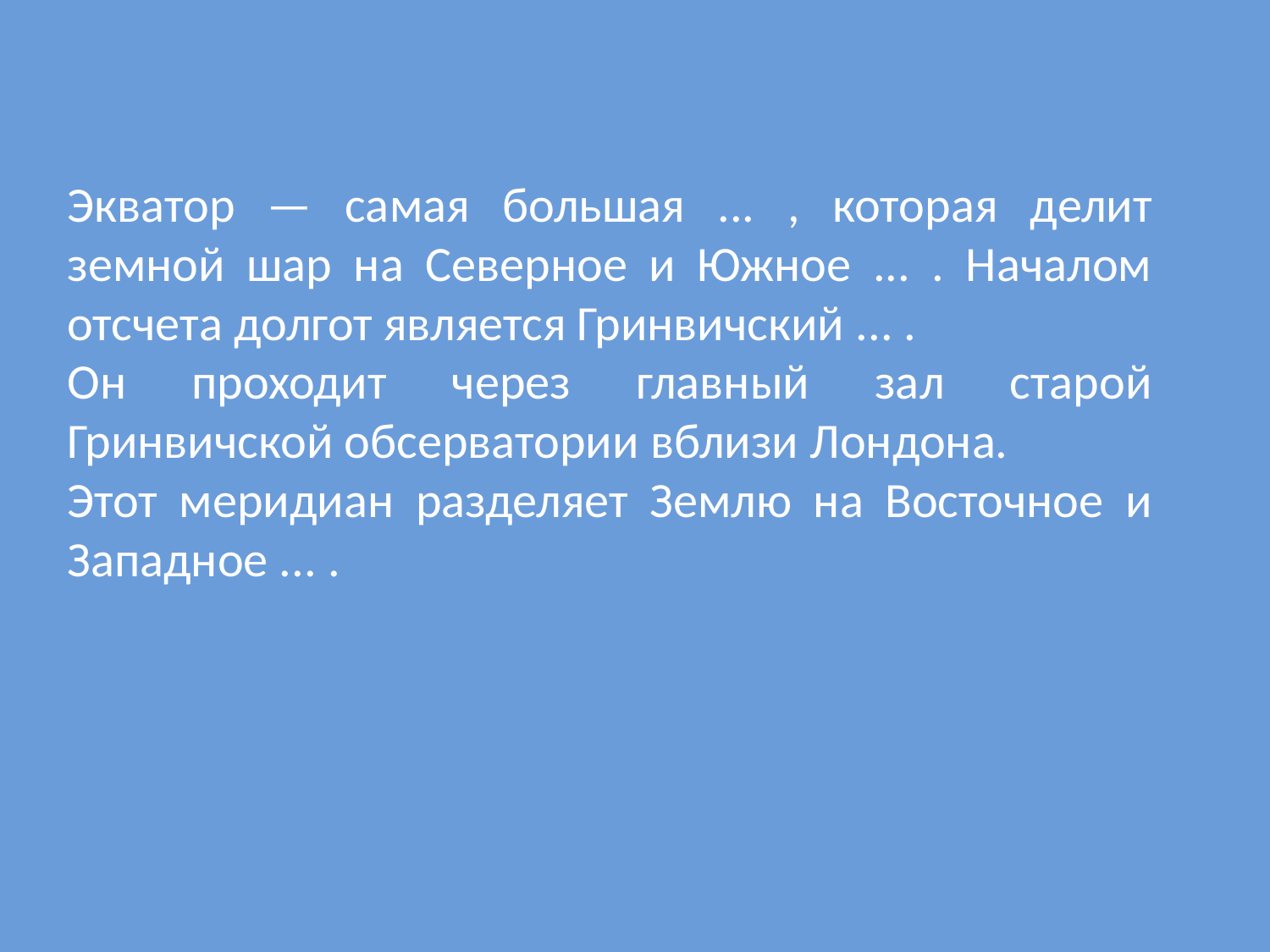

Экватор — самая большая ... , которая делит земной шар на Северное и Южное ... . Началом отсчета долгот является Гринвичский ... .
Он проходит через главный зал старой Гринвичской обсерватории вблизи Лондона.
Этот меридиан разделяет Землю на Восточное и Западное ... .